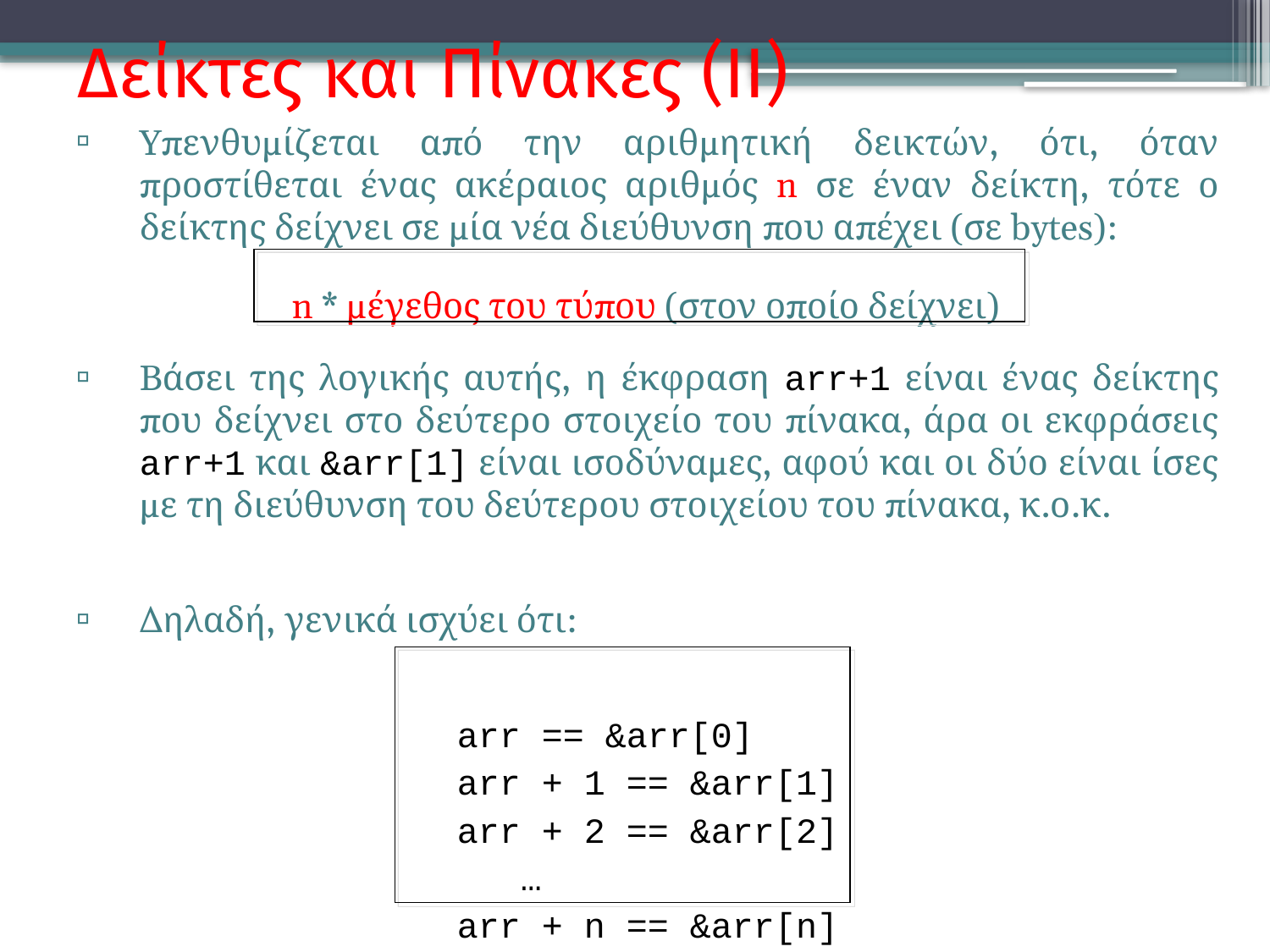

# Δείκτες και Πίνακες (ΙΙ)
Υπενθυμίζεται από την αριθμητική δεικτών, ότι, όταν προστίθεται ένας ακέραιος αριθμός n σε έναν δείκτη, τότε ο δείκτης δείχνει σε μία νέα διεύθυνση που απέχει (σε bytes):

		   n * μέγεθος του τύπου (στον οποίο δείχνει)

Βάσει της λογικής αυτής, η έκφραση arr+1 είναι ένας δείκτης που δείχνει στο δεύτερο στοιχείο του πίνακα, άρα οι εκφράσεις arr+1 και &arr[1] είναι ισοδύναμες, αφού και οι δύο είναι ίσες με τη διεύθυνση του δεύτερου στοιχείου του πίνακα, κ.ο.κ.

Δηλαδή, γενικά ισχύει ότι:

			   arr == &arr[0]
			   arr + 1 == &arr[1]
			   arr + 2 == &arr[2]
			   	…
			   arr + n == &arr[n]